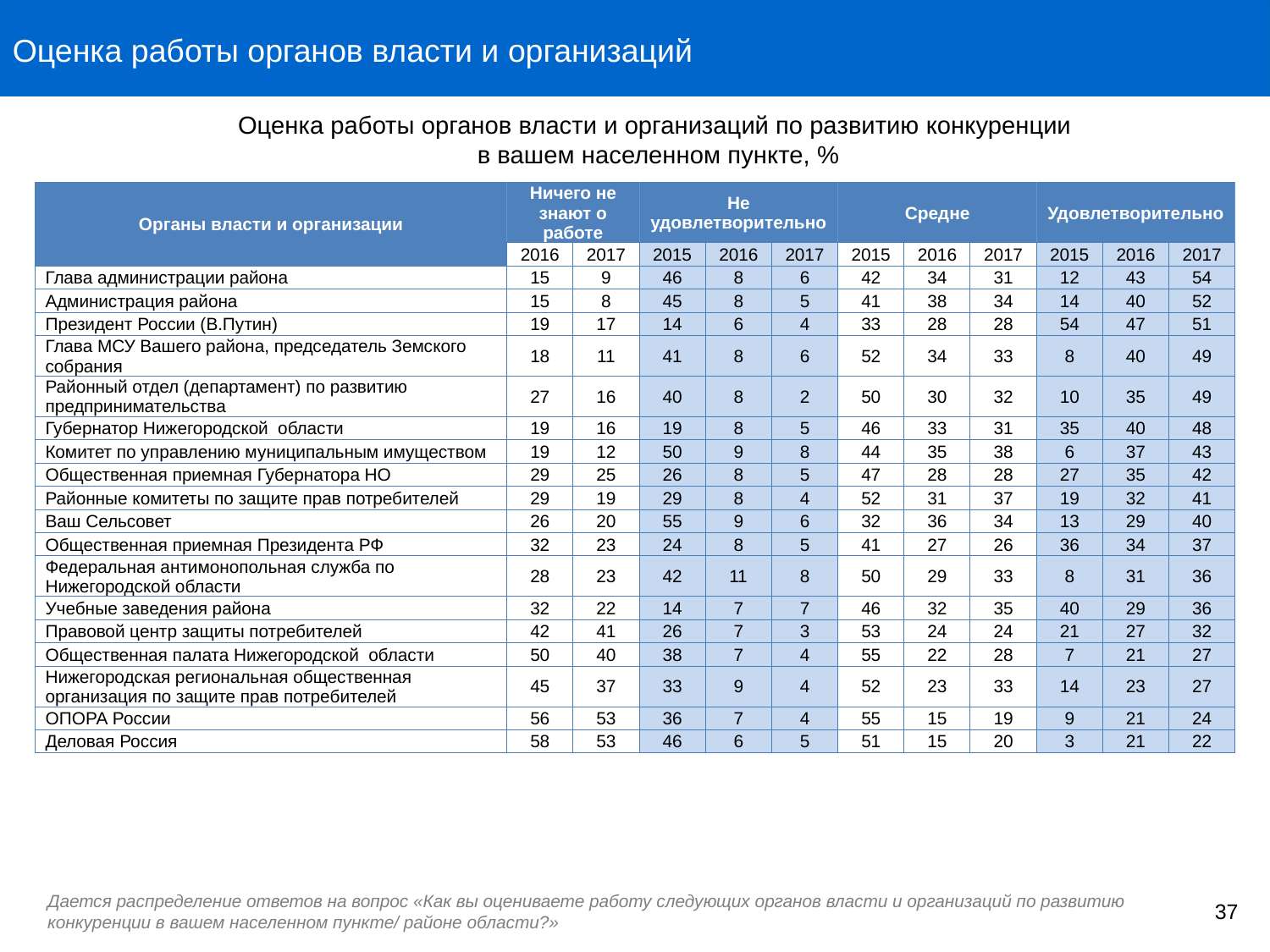

Оценка работы органов власти и организаций
Оценка работы органов власти и организаций по развитию конкуренции
 в вашем населенном пункте, %
| Органы власти и организации | Ничего не знают о работе |  | Не удовлетворительно |  |  | Средне |  |  | Удовлетворительно |  |  |
| --- | --- | --- | --- | --- | --- | --- | --- | --- | --- | --- | --- |
|  | 2016 | 2017 | 2015 | 2016 | 2017 | 2015 | 2016 | 2017 | 2015 | 2016 | 2017 |
| Глава администрации района | 15 | 9 | 46 | 8 | 6 | 42 | 34 | 31 | 12 | 43 | 54 |
| Администрация района | 15 | 8 | 45 | 8 | 5 | 41 | 38 | 34 | 14 | 40 | 52 |
| Президент России (В.Путин) | 19 | 17 | 14 | 6 | 4 | 33 | 28 | 28 | 54 | 47 | 51 |
| Глава МСУ Вашего района, председатель Земского собрания | 18 | 11 | 41 | 8 | 6 | 52 | 34 | 33 | 8 | 40 | 49 |
| Районный отдел (департамент) по развитию предпринимательства | 27 | 16 | 40 | 8 | 2 | 50 | 30 | 32 | 10 | 35 | 49 |
| Губернатор Нижегородской области | 19 | 16 | 19 | 8 | 5 | 46 | 33 | 31 | 35 | 40 | 48 |
| Комитет по управлению муниципальным имуществом | 19 | 12 | 50 | 9 | 8 | 44 | 35 | 38 | 6 | 37 | 43 |
| Общественная приемная Губернатора НО | 29 | 25 | 26 | 8 | 5 | 47 | 28 | 28 | 27 | 35 | 42 |
| Районные комитеты по защите прав потребителей | 29 | 19 | 29 | 8 | 4 | 52 | 31 | 37 | 19 | 32 | 41 |
| Ваш Сельсовет | 26 | 20 | 55 | 9 | 6 | 32 | 36 | 34 | 13 | 29 | 40 |
| Общественная приемная Президента РФ | 32 | 23 | 24 | 8 | 5 | 41 | 27 | 26 | 36 | 34 | 37 |
| Федеральная антимонопольная служба по Нижегородской области | 28 | 23 | 42 | 11 | 8 | 50 | 29 | 33 | 8 | 31 | 36 |
| Учебные заведения района | 32 | 22 | 14 | 7 | 7 | 46 | 32 | 35 | 40 | 29 | 36 |
| Правовой центр защиты потребителей | 42 | 41 | 26 | 7 | 3 | 53 | 24 | 24 | 21 | 27 | 32 |
| Общественная палата Нижегородской области | 50 | 40 | 38 | 7 | 4 | 55 | 22 | 28 | 7 | 21 | 27 |
| Нижегородская региональная общественная организация по защите прав потребителей | 45 | 37 | 33 | 9 | 4 | 52 | 23 | 33 | 14 | 23 | 27 |
| ОПОРА России | 56 | 53 | 36 | 7 | 4 | 55 | 15 | 19 | 9 | 21 | 24 |
| Деловая Россия | 58 | 53 | 46 | 6 | 5 | 51 | 15 | 20 | 3 | 21 | 22 |
Дается распределение ответов на вопрос «Как вы оцениваете работу следующих органов власти и организаций по развитию конкуренции в вашем населенном пункте/ районе области?»
37